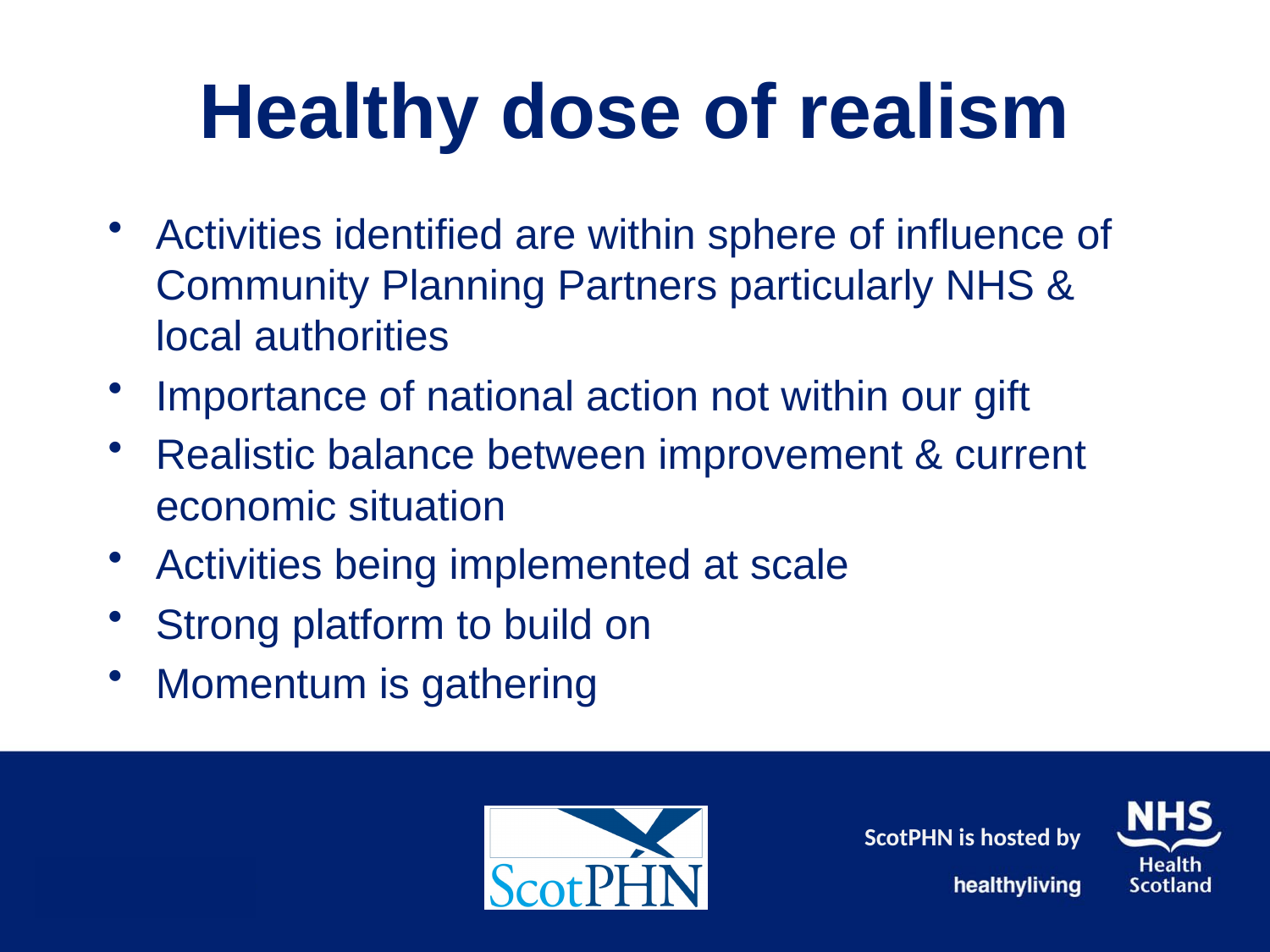

# Healthy dose of realism
Activities identified are within sphere of influence of Community Planning Partners particularly NHS & local authorities
Importance of national action not within our gift
Realistic balance between improvement & current economic situation
Activities being implemented at scale
Strong platform to build on
Momentum is gathering